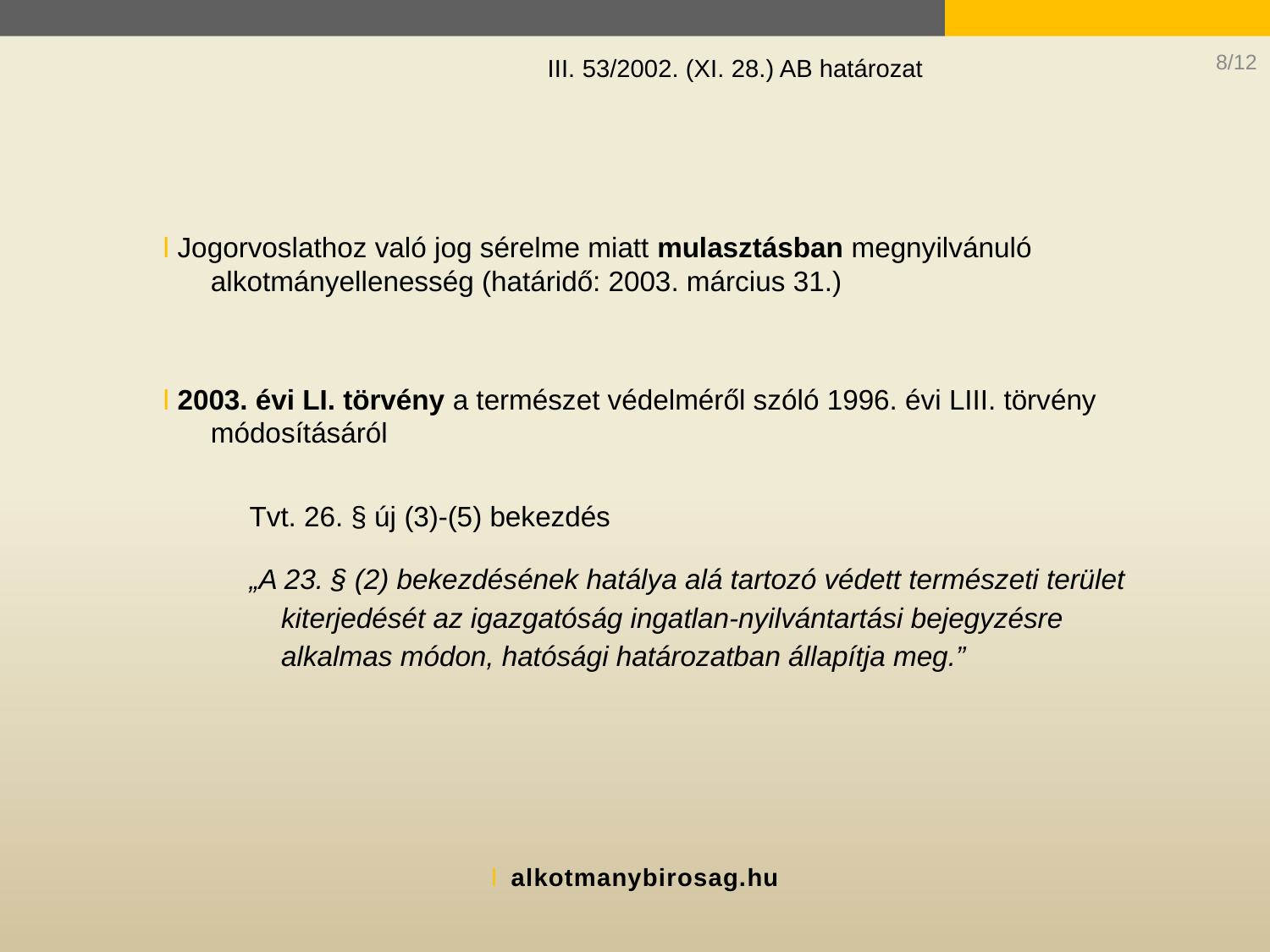

8/12
III. 53/2002. (XI. 28.) AB határozat

l Jogorvoslathoz való jog sérelme miatt mulasztásban megnyilvánuló  alkotmányellenesség (határidő: 2003. március 31.)

l 2003. évi LI. törvény a természet védelméről szóló 1996. évi LIII. törvény módosításáról

Tvt. 26. § új (3)-(5) bekezdés
„A 23. § (2) bekezdésének hatálya alá tartozó védett természeti terület kiterjedését az igazgatóság ingatlan-nyilvántartási bejegyzésre alkalmas módon, hatósági határozatban állapítja meg.”

l  alkotmanybirosag.hu